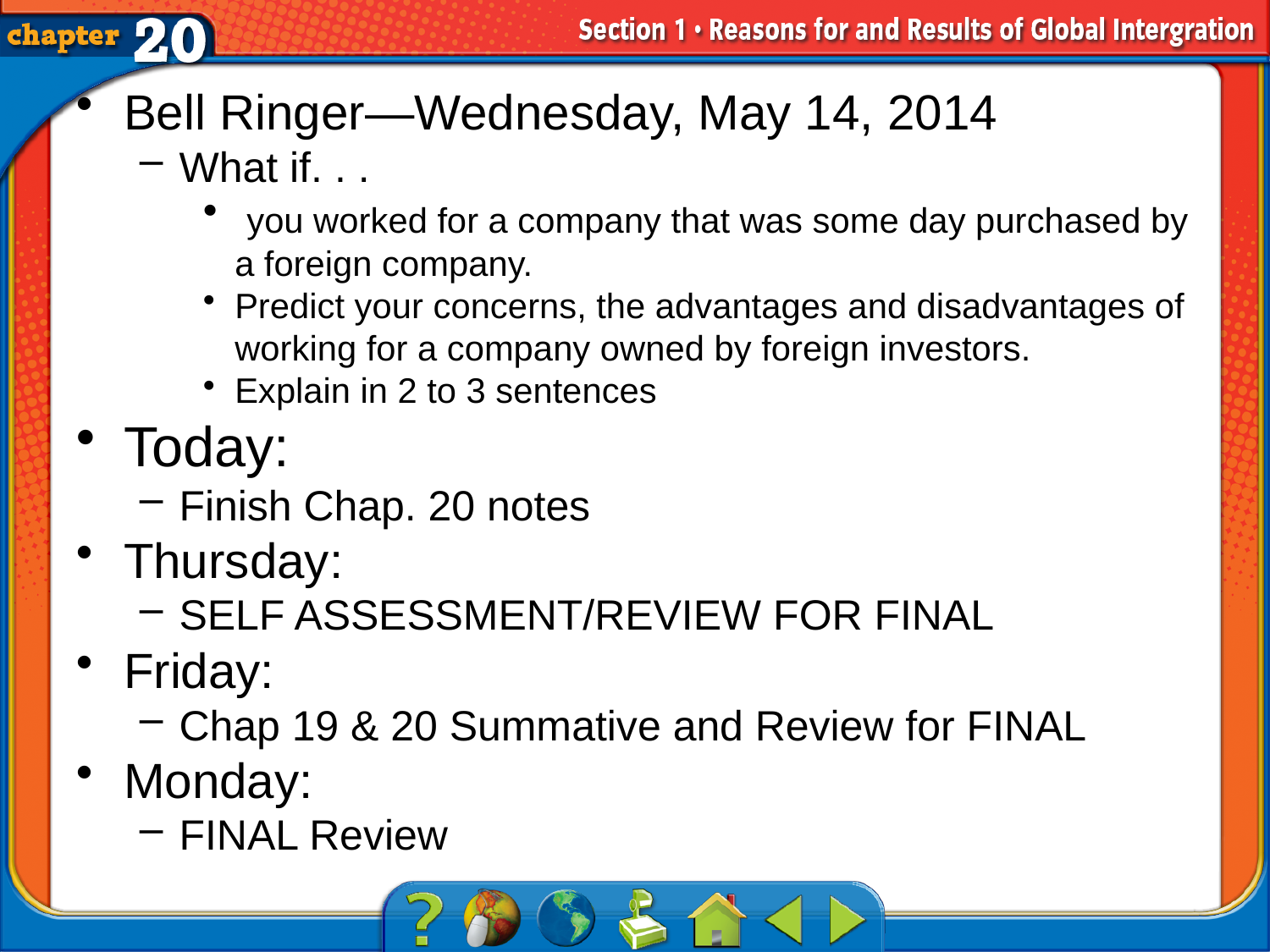

Bell Ringer—Wednesday, May 14, 2014
What if. . .
 you worked for a company that was some day purchased by a foreign company.
Predict your concerns, the advantages and disadvantages of working for a company owned by foreign investors.
Explain in 2 to 3 sentences
Today:
Finish Chap. 20 notes
Thursday:
SELF ASSESSMENT/REVIEW FOR FINAL
Friday:
Chap 19 & 20 Summative and Review for FINAL
Monday:
FINAL Review
#